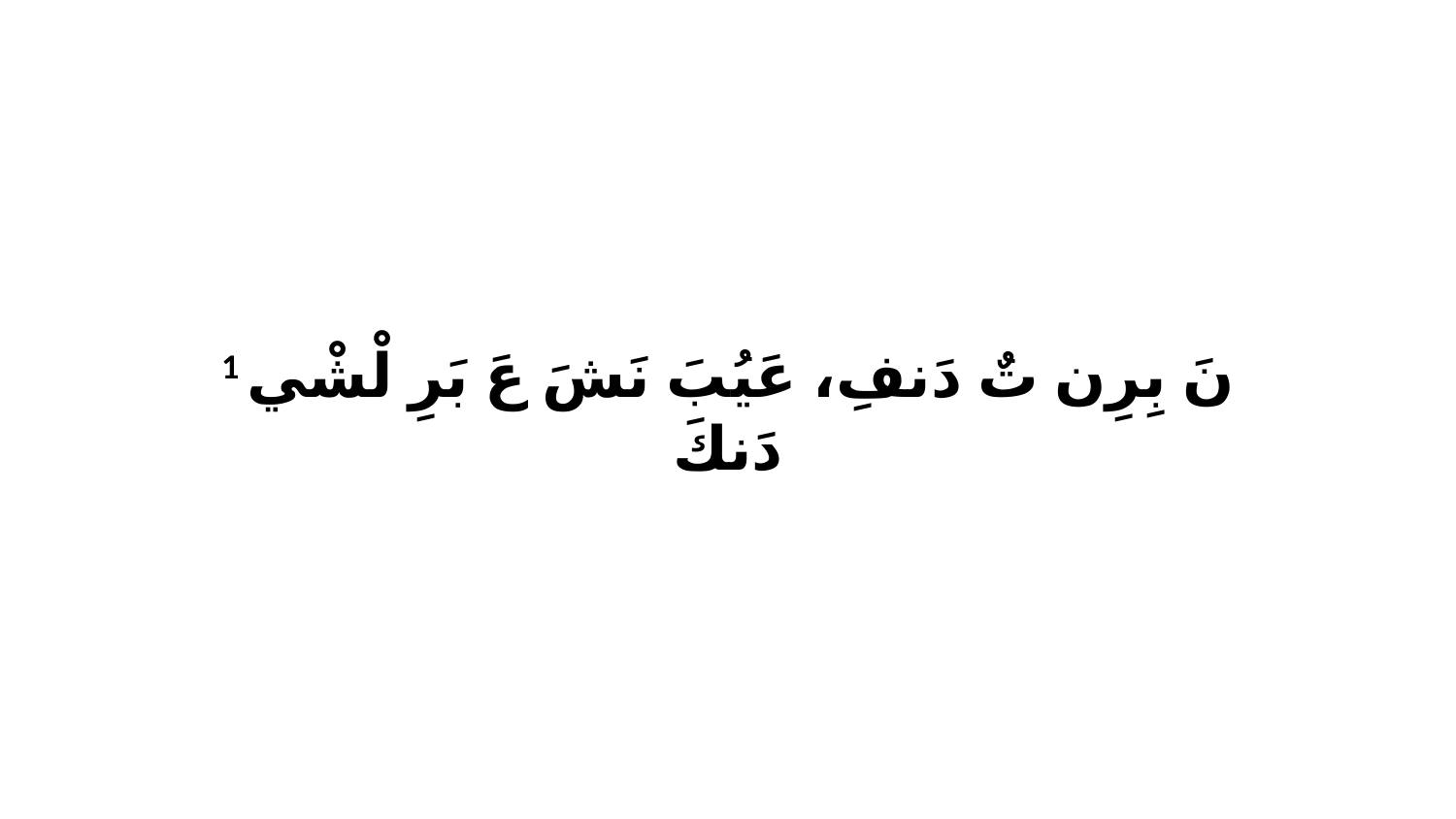

1 نَ بِرِن تٌ دَنفِ، عَيُبَ نَشَ عَ بَرِ لْشْي دَنكَ